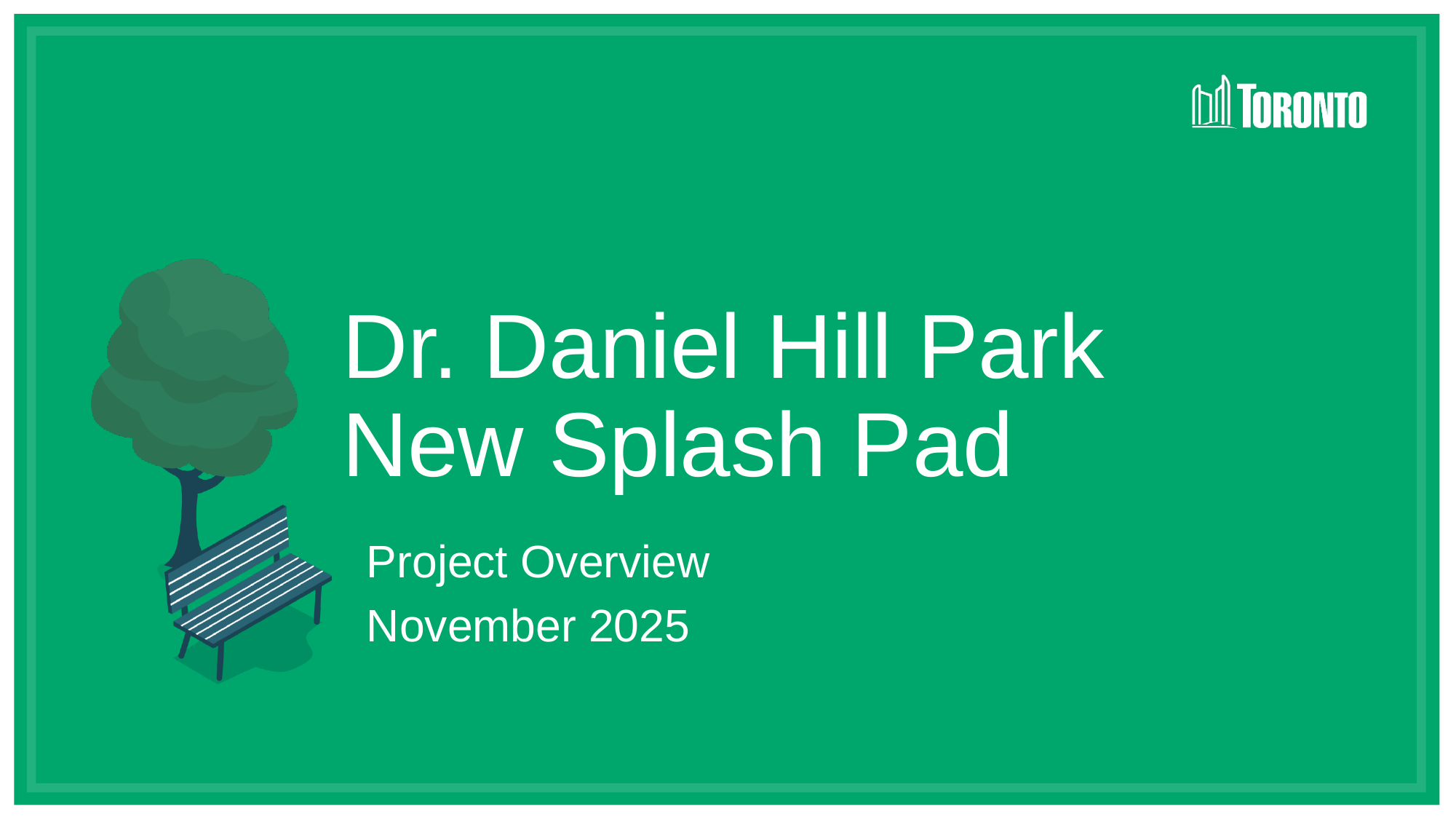

# Dr. Daniel Hill Park New Splash Pad
Project Overview
November 2025